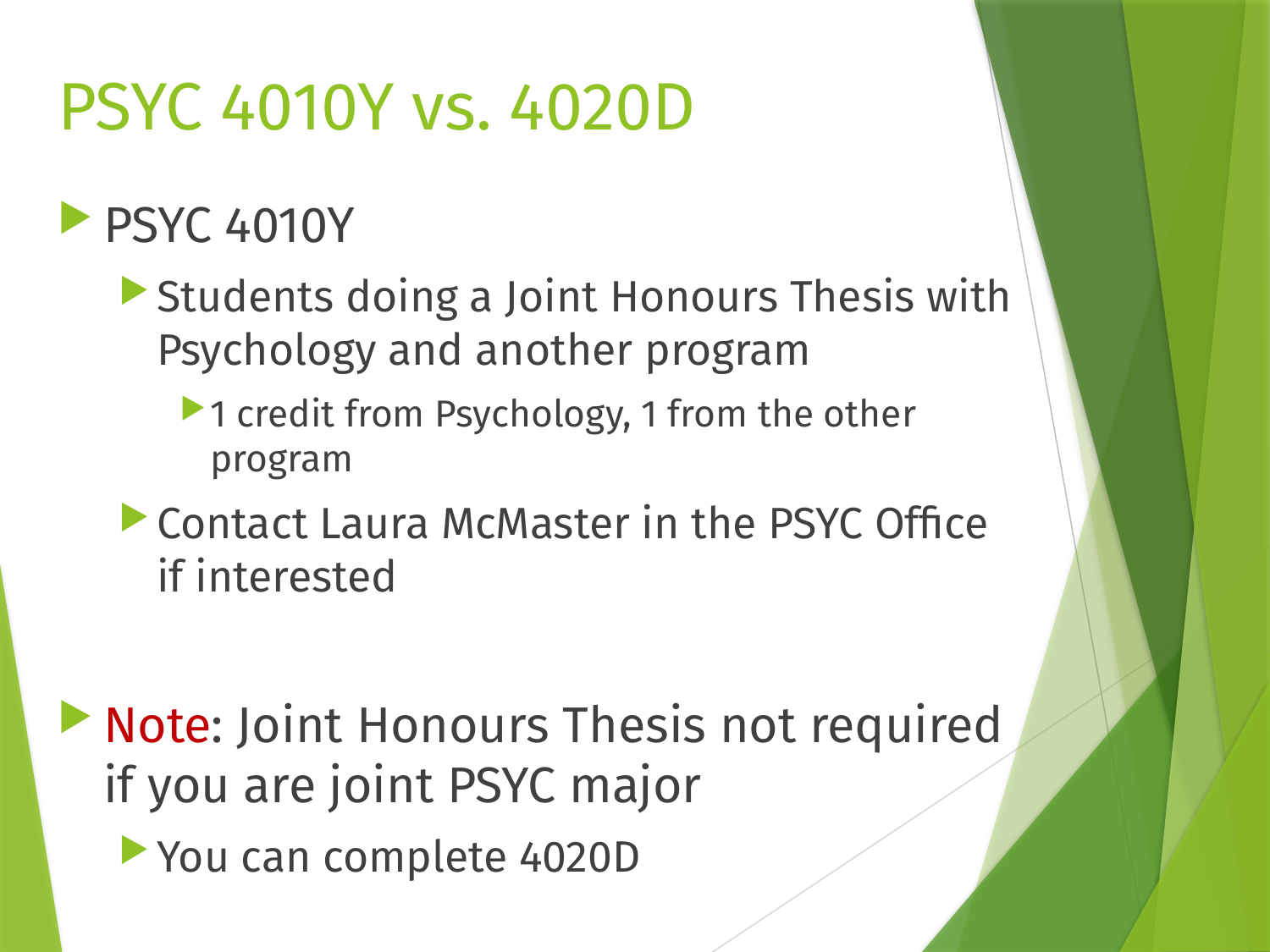

# PSYC 4010Y vs. 4020D
PSYC 4010Y
Students doing a Joint Honours Thesis with Psychology and another program
1 credit from Psychology, 1 from the other program
Contact Laura McMaster in the PSYC Office if interested

Note: Joint Honours Thesis not required if you are joint PSYC major
You can complete 4020D